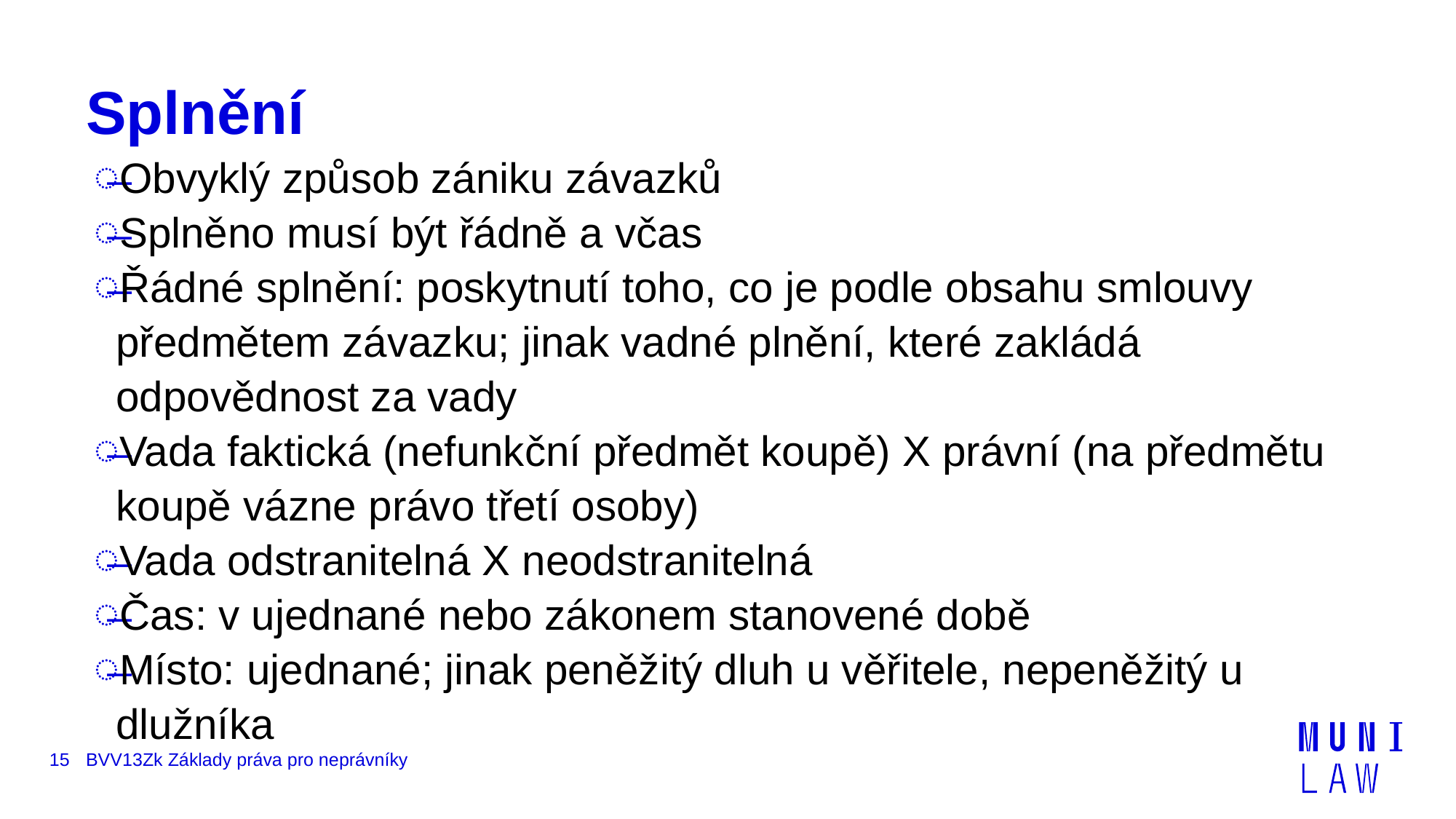

# Splnění
Obvyklý způsob zániku závazků
Splněno musí být řádně a včas
Řádné splnění: poskytnutí toho, co je podle obsahu smlouvy předmětem závazku; jinak vadné plnění, které zakládá odpovědnost za vady
Vada faktická (nefunkční předmět koupě) X právní (na předmětu koupě vázne právo třetí osoby)
Vada odstranitelná X neodstranitelná
Čas: v ujednané nebo zákonem stanovené době
Místo: ujednané; jinak peněžitý dluh u věřitele, nepeněžitý u dlužníka

15
BVV13Zk Základy práva pro neprávníky